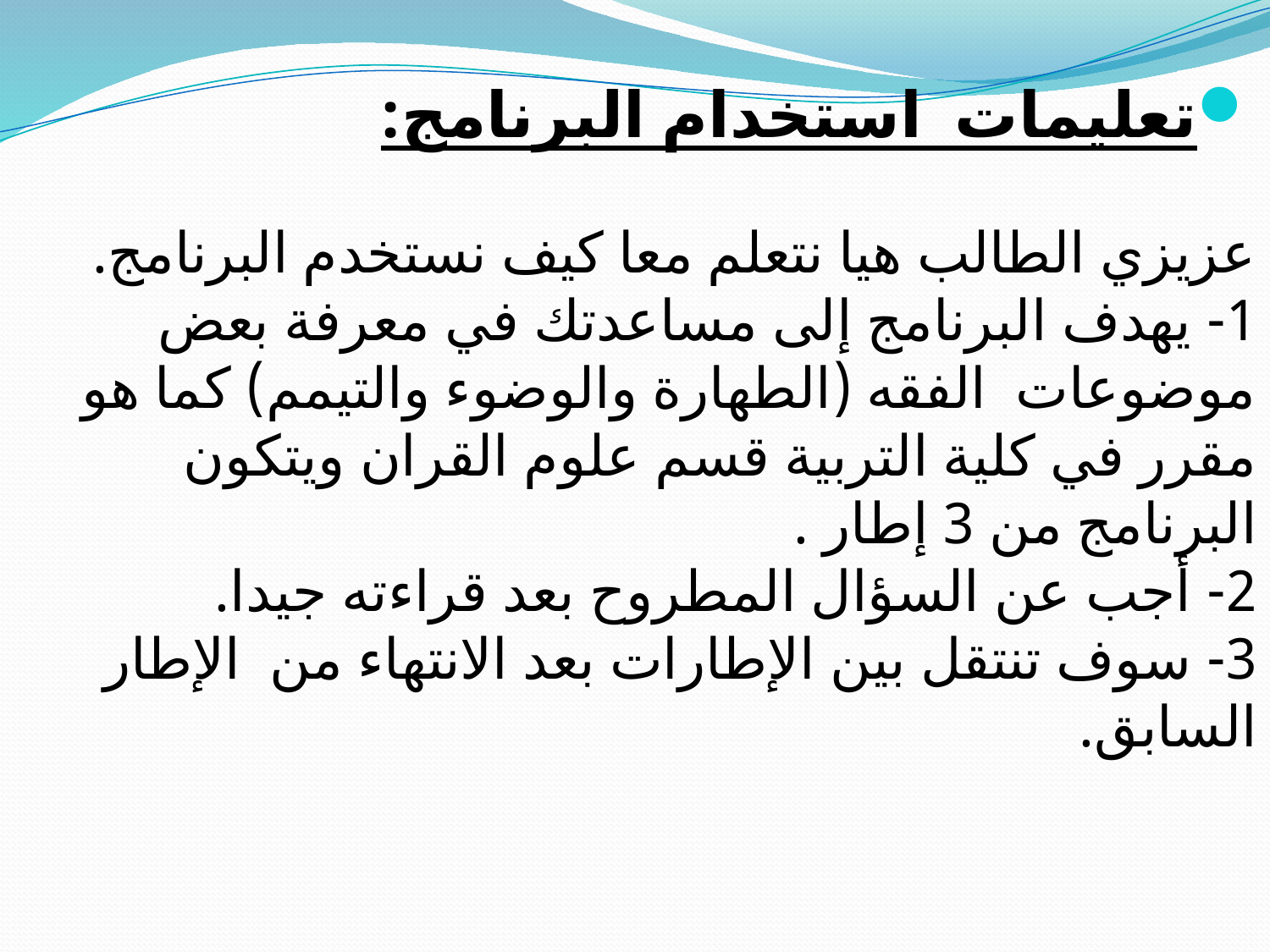

تعليمات  استخدام البرنامج:
عزيزي الطالب هيا نتعلم معا كيف نستخدم البرنامج.
1- يهدف البرنامج إلى مساعدتك في معرفة بعض موضوعات  الفقه (الطهارة والوضوء والتيمم) كما هو مقرر في كلية التربية قسم علوم القران ويتكون البرنامج من 3 إطار .
2- أجب عن السؤال المطروح بعد قراءته جيدا.
3- سوف تنتقل بين الإطارات بعد الانتهاء من  الإطار السابق.